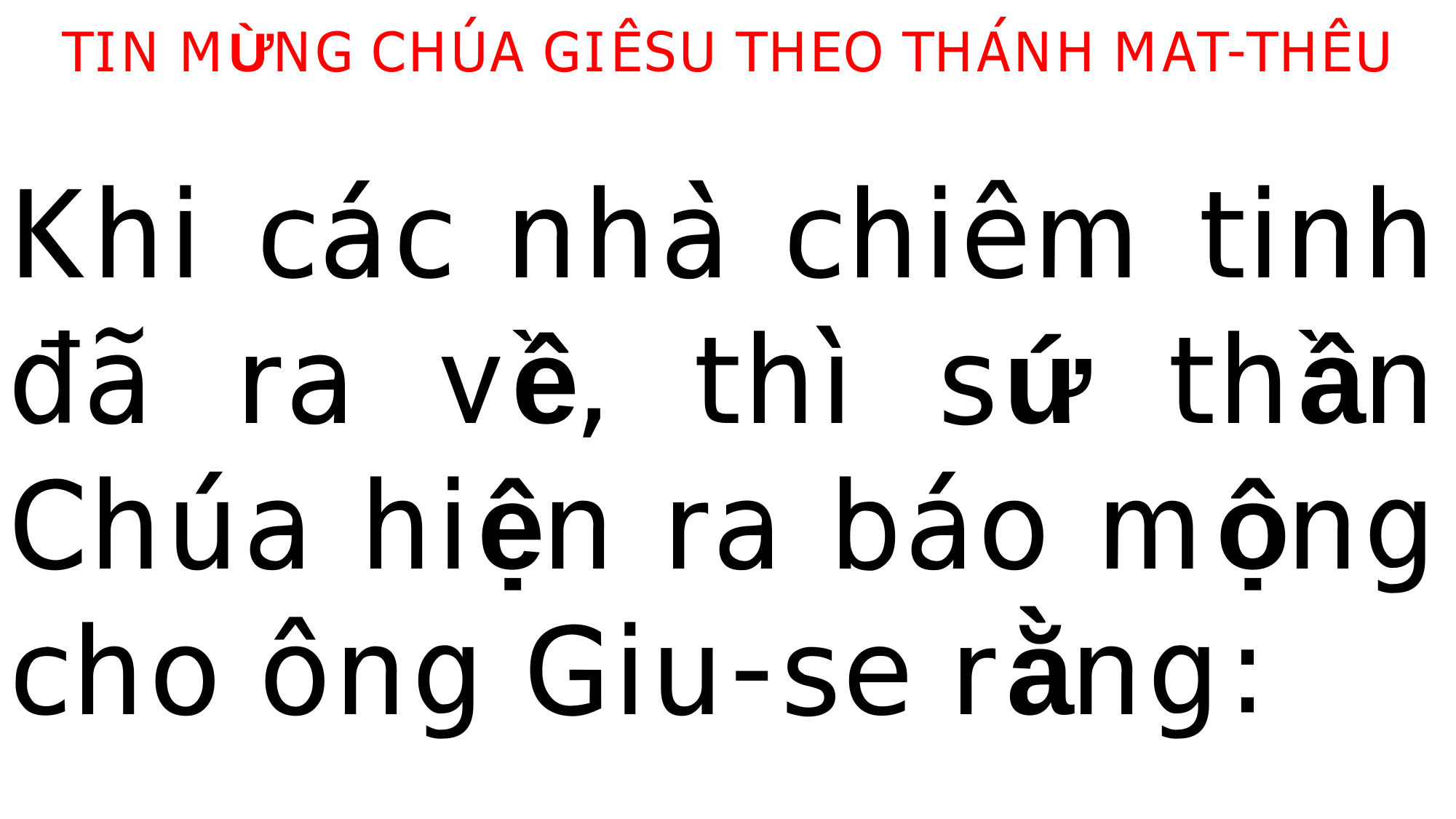

TIN MỪNG CHÚA GIÊSU THEO THÁNH MAT-THÊU
# Khi các nhà chiêm tinh đã ra về, thì sứ thần Chúa hiện ra báo mộng cho ông Giu-se rằng: